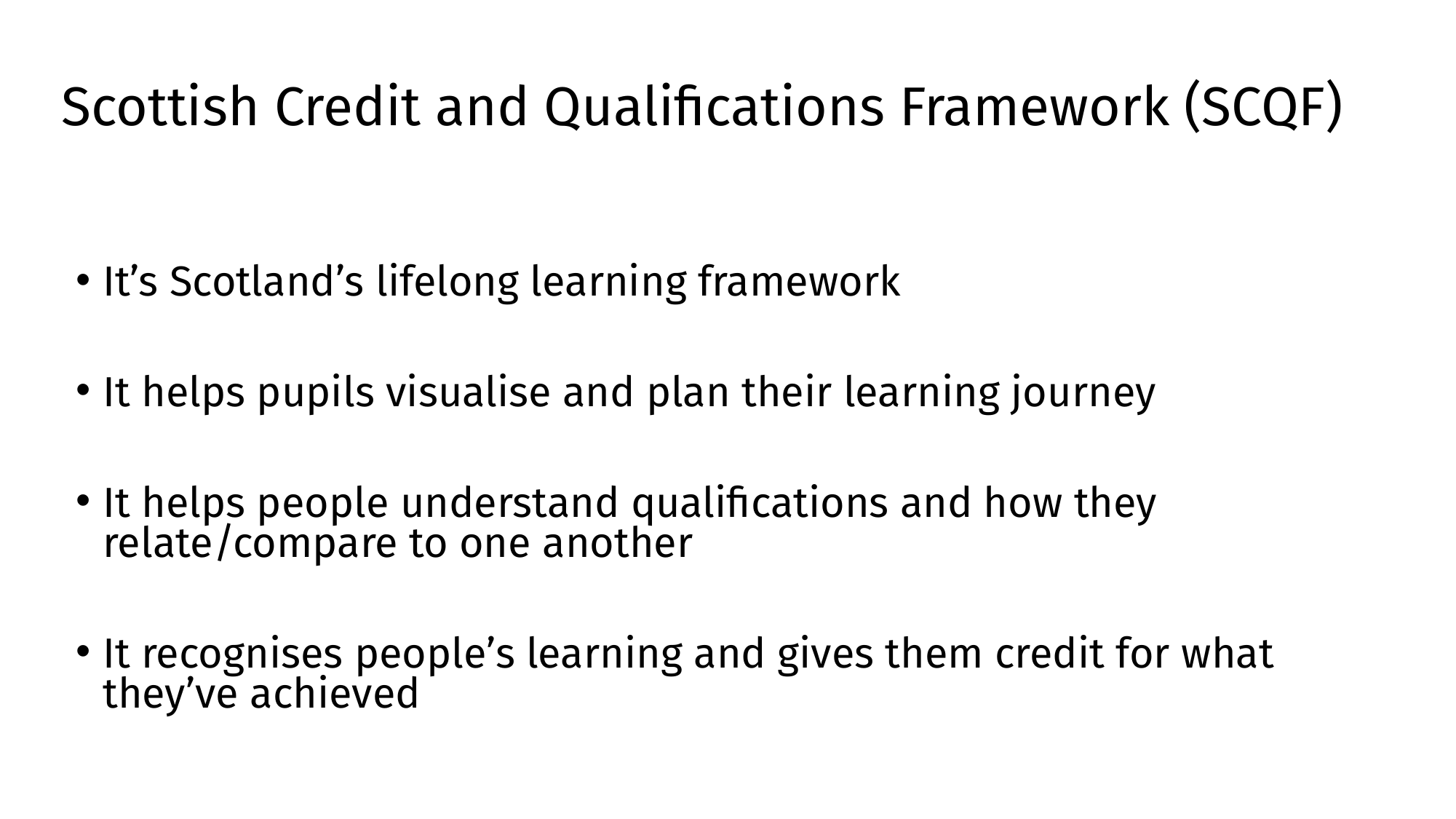

# Scottish Credit and Qualifications Framework (SCQF)

It’s Scotland’s lifelong learning framework

It helps pupils visualise and plan their learning journey

It helps people understand qualifications and how they relate/compare to one another

It recognises people’s learning and gives them credit for what they’ve achieved